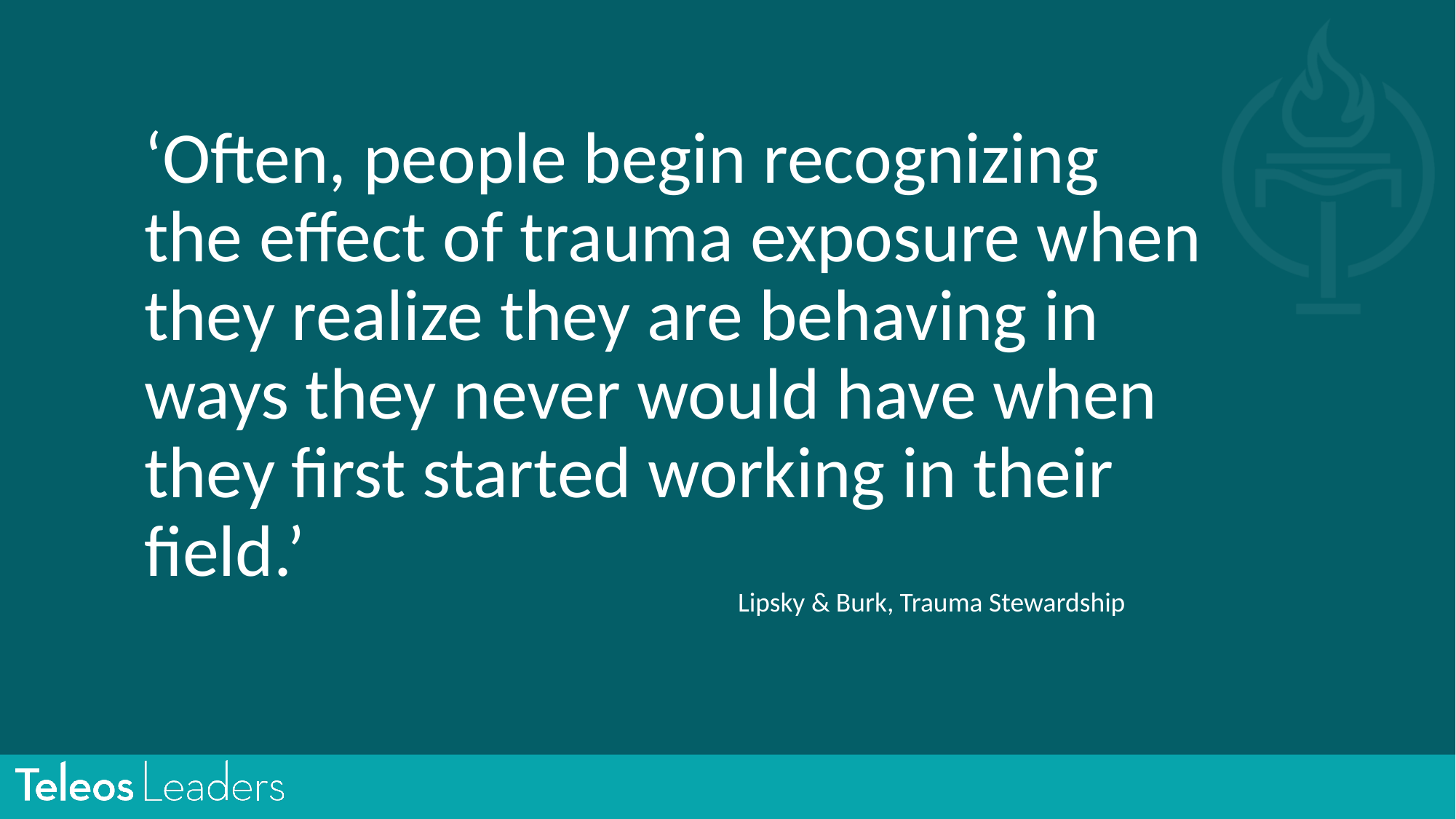

# ‘Often, people begin recognizing the effect of trauma exposure when they realize they are behaving in ways they never would have when they first started working in their field.’
Lipsky & Burk, Trauma Stewardship